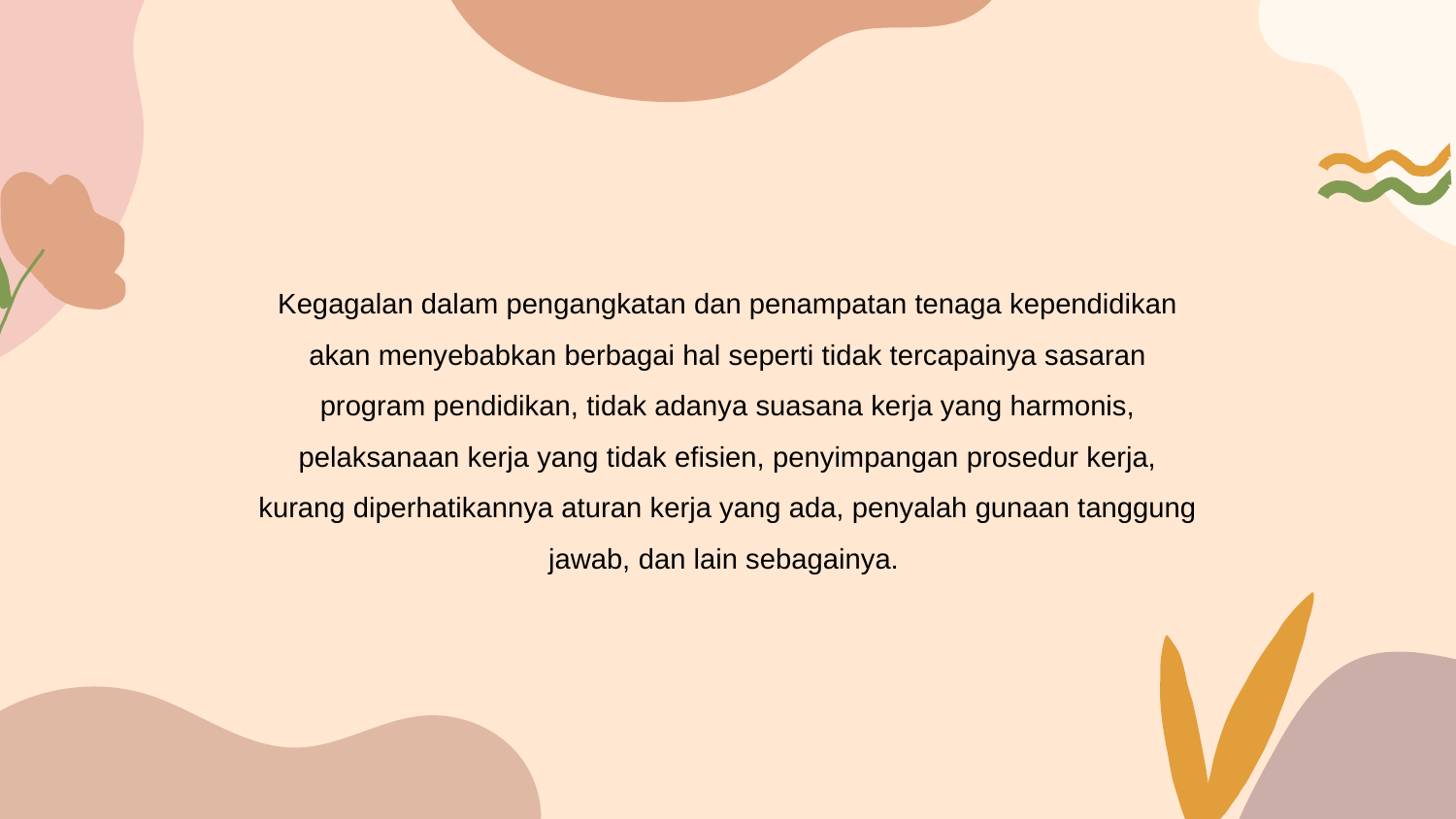

Kegagalan dalam pengangkatan dan penampatan tenaga kependidikan akan menyebabkan berbagai hal seperti tidak tercapainya sasaran program pendidikan, tidak adanya suasana kerja yang harmonis, pelaksanaan kerja yang tidak efisien, penyimpangan prosedur kerja, kurang diperhatikannya aturan kerja yang ada, penyalah gunaan tanggung jawab, dan lain sebagainya.